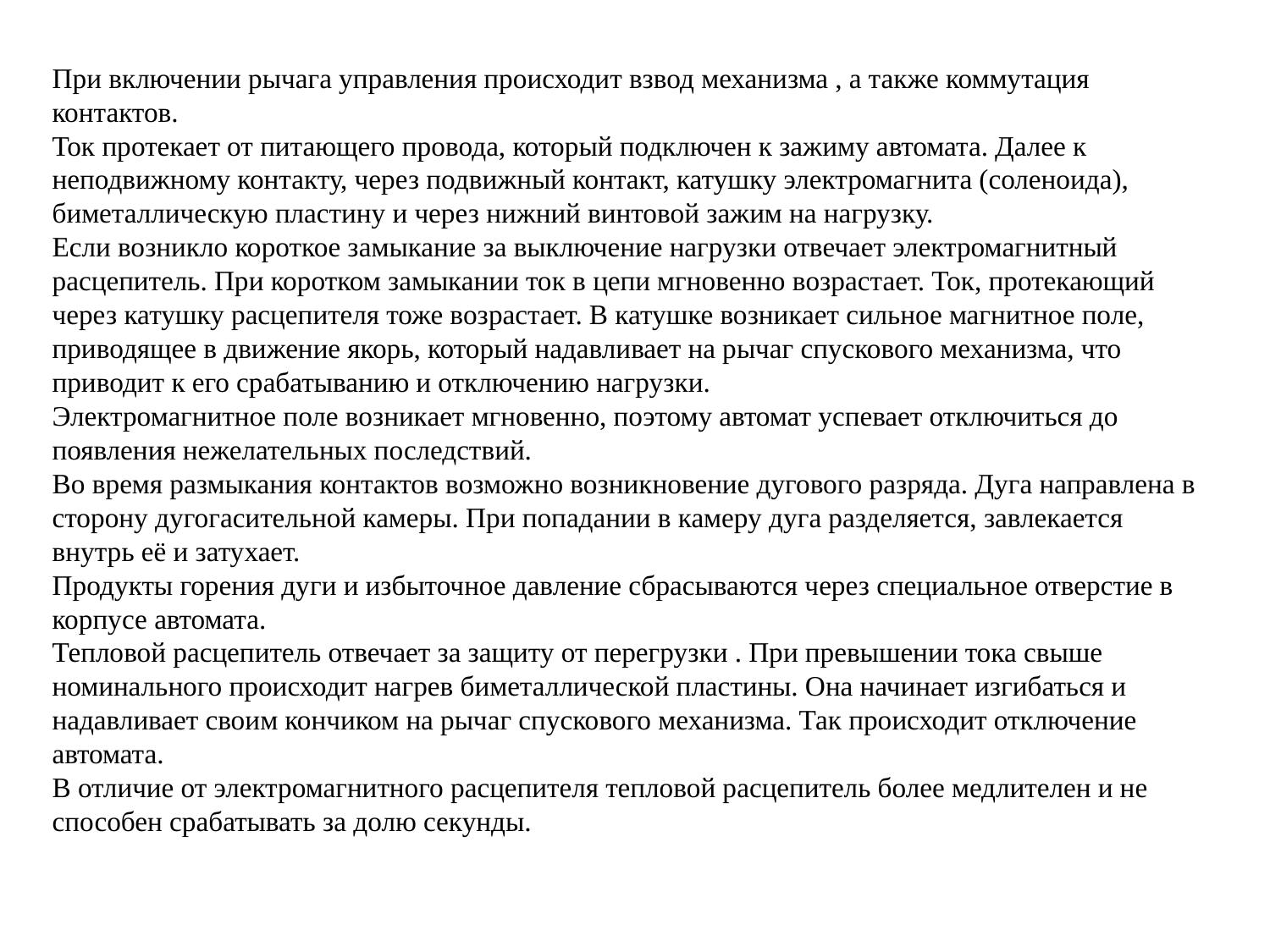

При включении рычага управления происходит взвод механизма , а также коммутация контактов.
Ток протекает от питающего провода, который подключен к зажиму автомата. Далее к неподвижному контакту, через подвижный контакт, катушку электромагнита (соленоида), биметаллическую пластину и через нижний винтовой зажим на нагрузку.
Если возникло короткое замыкание за выключение нагрузки отвечает электромагнитный расцепитель. При коротком замыкании ток в цепи мгновенно возрастает. Ток, протекающий через катушку расцепителя тоже возрастает. В катушке возникает сильное магнитное поле, приводящее в движение якорь, который надавливает на рычаг спускового механизма, что приводит к его срабатыванию и отключению нагрузки.
Электромагнитное поле возникает мгновенно, поэтому автомат успевает отключиться до появления нежелательных последствий.
Во время размыкания контактов возможно возникновение дугового разряда. Дуга направлена в сторону дугогасительной камеры. При попадании в камеру дуга разделяется, завлекается внутрь её и затухает.
Продукты горения дуги и избыточное давление сбрасываются через специальное отверстие в корпусе автомата.
Тепловой расцепитель отвечает за защиту от перегрузки . При превышении тока свыше номинального происходит нагрев биметаллической пластины. Она начинает изгибаться и надавливает своим кончиком на рычаг спускового механизма. Так происходит отключение автомата.
В отличие от электромагнитного расцепителя тепловой расцепитель более медлителен и не способен срабатывать за долю секунды.